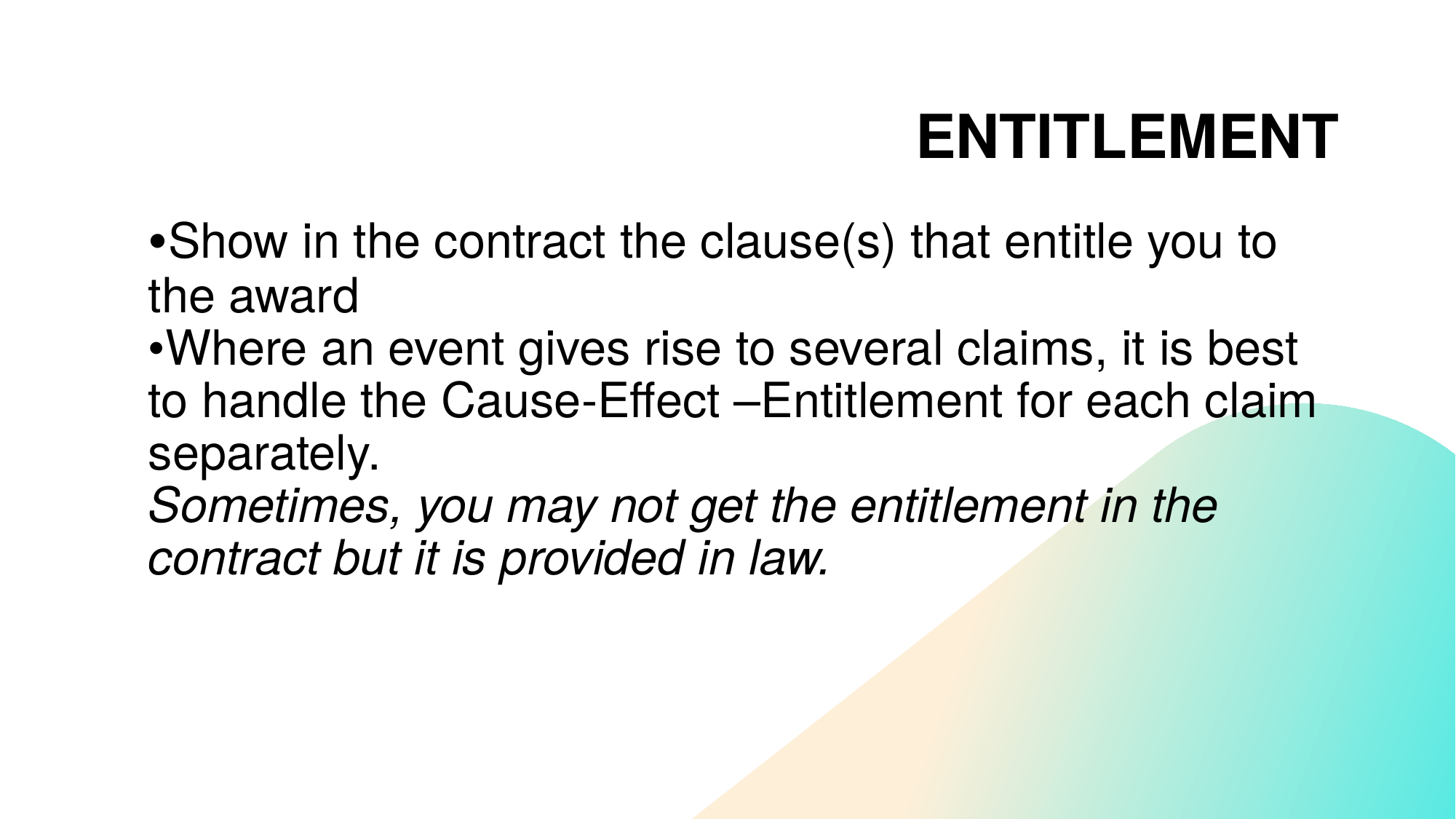

ENTITLEMENT
# •Show in the contract the clause(s) that entitle you to the award
•Where an event gives rise to several claims, it is best to handle the Cause-Effect –Entitlement for each claim separately.
Sometimes, you may not get the entitlement in the contract but it is provided in law.